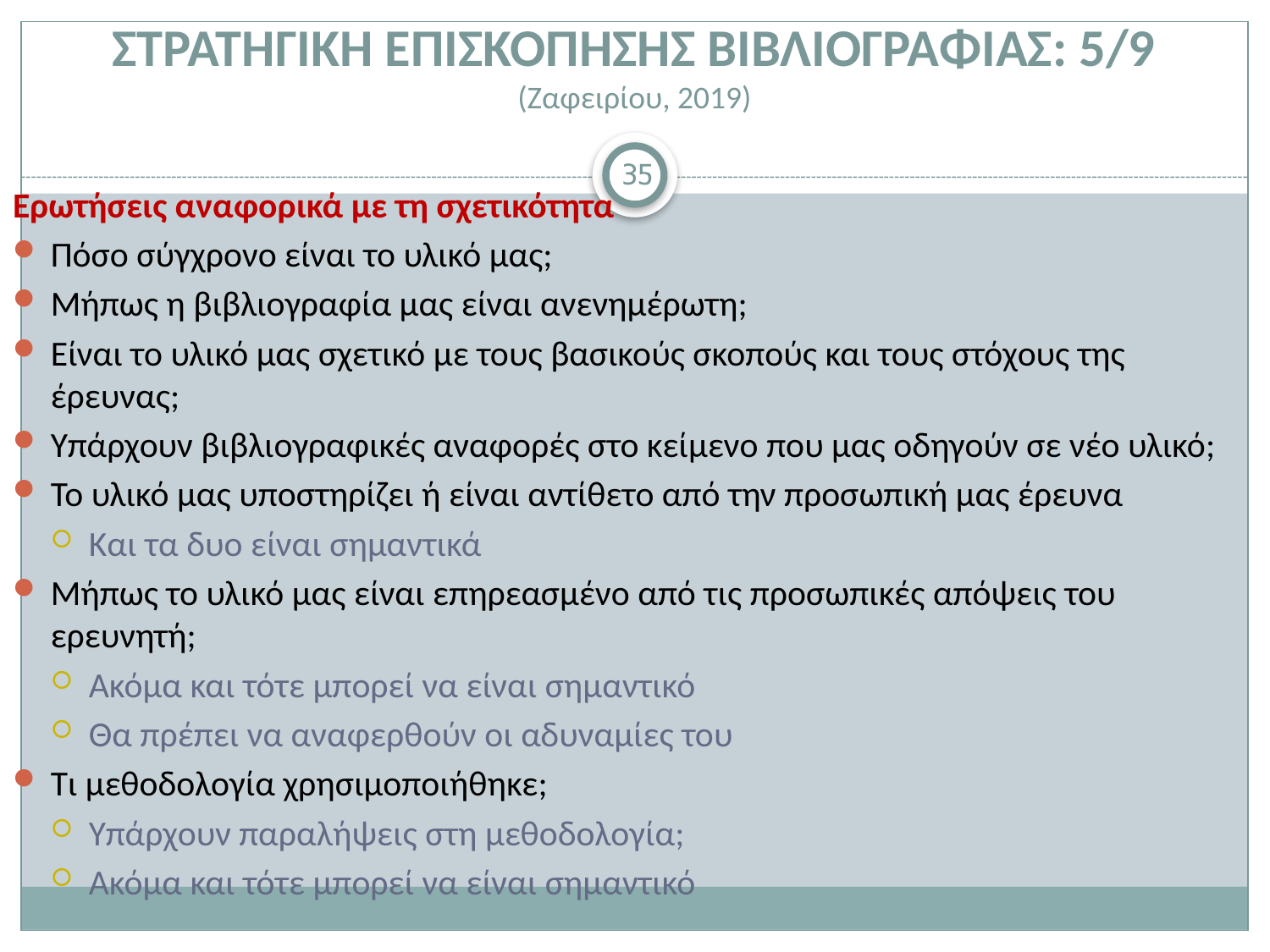

# ΣΤΡΑΤΗΓΙΚΗ ΕΠΙΣΚΟΠΗΣΗΣ ΒΙΒΛΙΟΓΡΑΦΙΑΣ: 5/9 (Ζαφειρίου, 2019)
35
Ερωτήσεις αναφορικά με τη σχετικότητα
Πόσο σύγχρονο είναι το υλικό μας;
Μήπως η βιβλιογραφία μας είναι ανενημέρωτη;
Είναι το υλικό μας σχετικό με τους βασικούς σκοπούς και τους στόχους της έρευνας;
Υπάρχουν βιβλιογραφικές αναφορές στο κείμενο που μας οδηγούν σε νέο υλικό;
Το υλικό μας υποστηρίζει ή είναι αντίθετο από την προσωπική μας έρευνα
Και τα δυο είναι σημαντικά
Μήπως το υλικό μας είναι επηρεασμένο από τις προσωπικές απόψεις του ερευνητή;
Ακόμα και τότε μπορεί να είναι σημαντικό
Θα πρέπει να αναφερθούν οι αδυναμίες του
Τι μεθοδολογία χρησιμοποιήθηκε;
Υπάρχουν παραλήψεις στη μεθοδολογία;
Ακόμα και τότε μπορεί να είναι σημαντικό